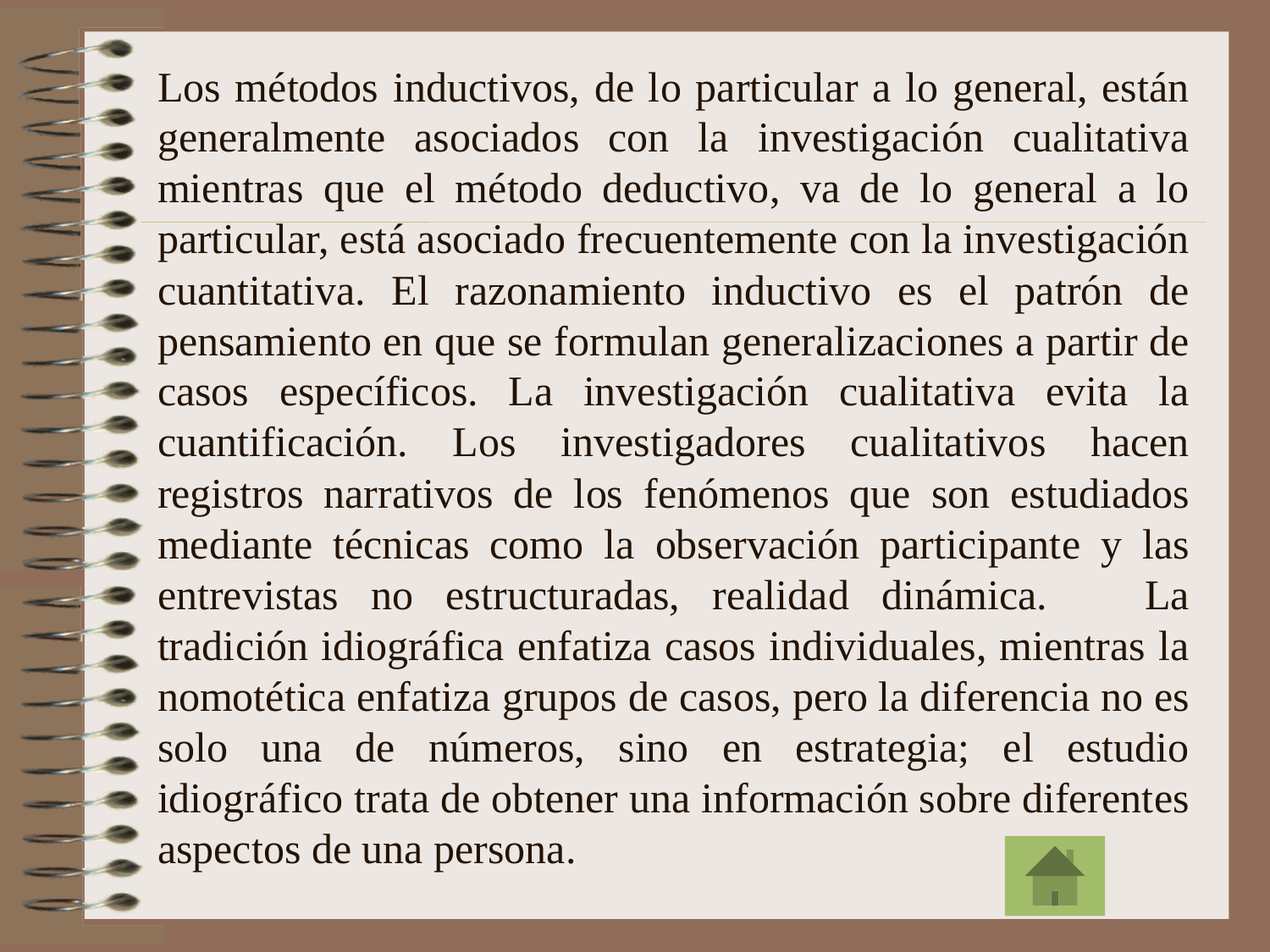

# Los métodos inductivos, de lo particular a lo general, están generalmente asociados con la investigación cualitativa mientras que el método deductivo, va de lo general a lo particular, está asociado frecuentemente con la investigación cuantitativa. El razonamiento inductivo es el patrón de pensamiento en que se formulan generalizaciones a partir de casos específicos. La investigación cualitativa evita la cuantificación. Los investigadores cualitativos hacen registros narrativos de los fenómenos que son estudiados mediante técnicas como la observación participante y las entrevistas no estructuradas, realidad dinámica.   La tradición idiográfica enfatiza casos individuales, mientras la nomotética enfatiza grupos de casos, pero la diferencia no es solo una de números, sino en estrategia; el estudio idiográfico trata de obtener una información sobre diferentes aspectos de una persona.